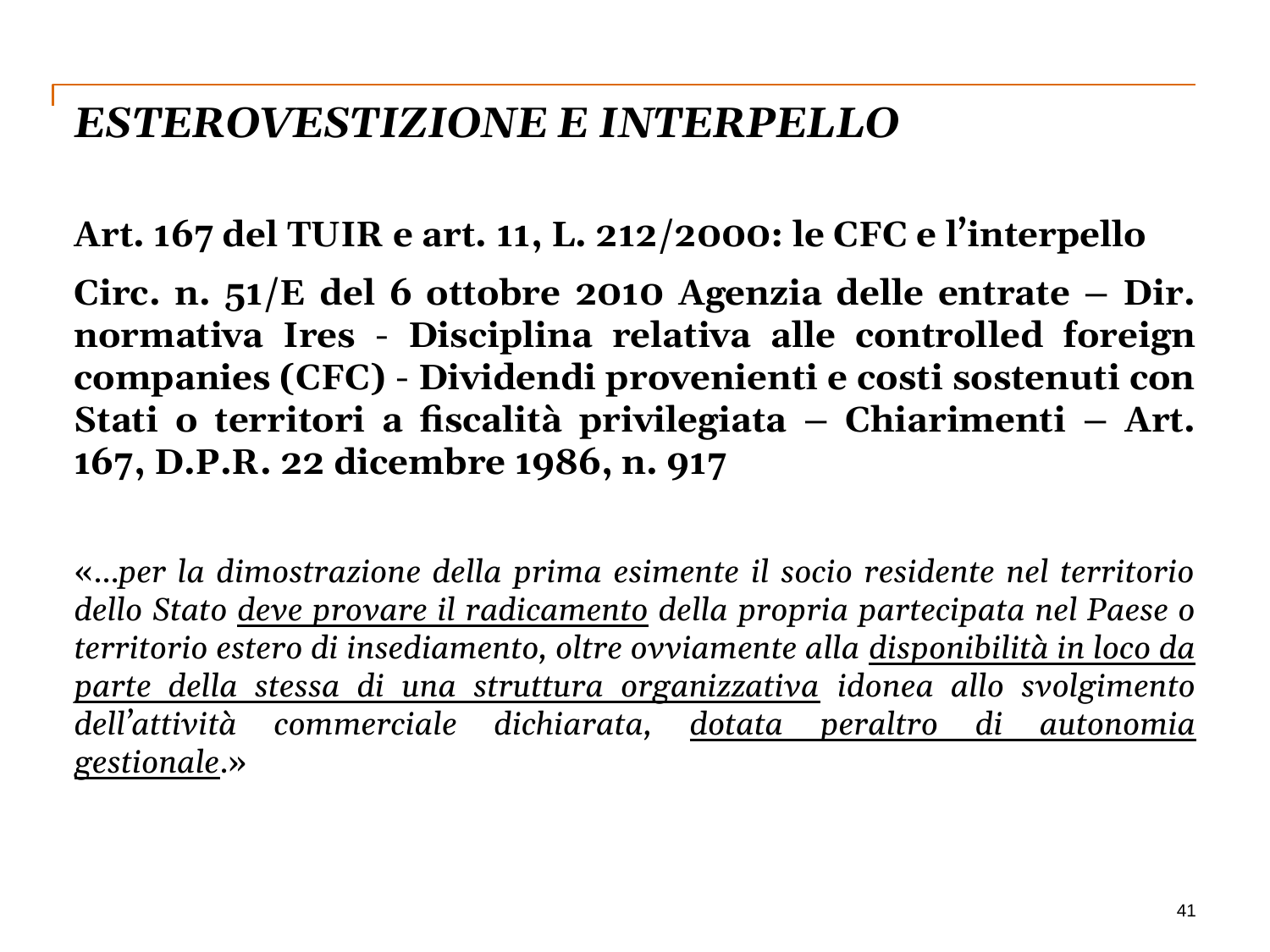

# Esterovestizione e interpello
Art. 167 del TUIR e art. 11, L. 212/2000: le CFC e l’interpello
Circ. n. 51/E del 6 ottobre 2010 Agenzia delle entrate – Dir. normativa Ires - Disciplina relativa alle controlled foreign companies (CFC) - Dividendi provenienti e costi sostenuti con Stati o territori a fiscalità privilegiata – Chiarimenti – Art. 167, D.P.R. 22 dicembre 1986, n. 917

«…per la dimostrazione della prima esimente il socio residente nel territorio dello Stato deve provare il radicamento della propria partecipata nel Paese o territorio estero di insediamento, oltre ovviamente alla disponibilità in loco da parte della stessa di una struttura organizzativa idonea allo svolgimento dell’attività commerciale dichiarata, dotata peraltro di autonomia gestionale.»

41